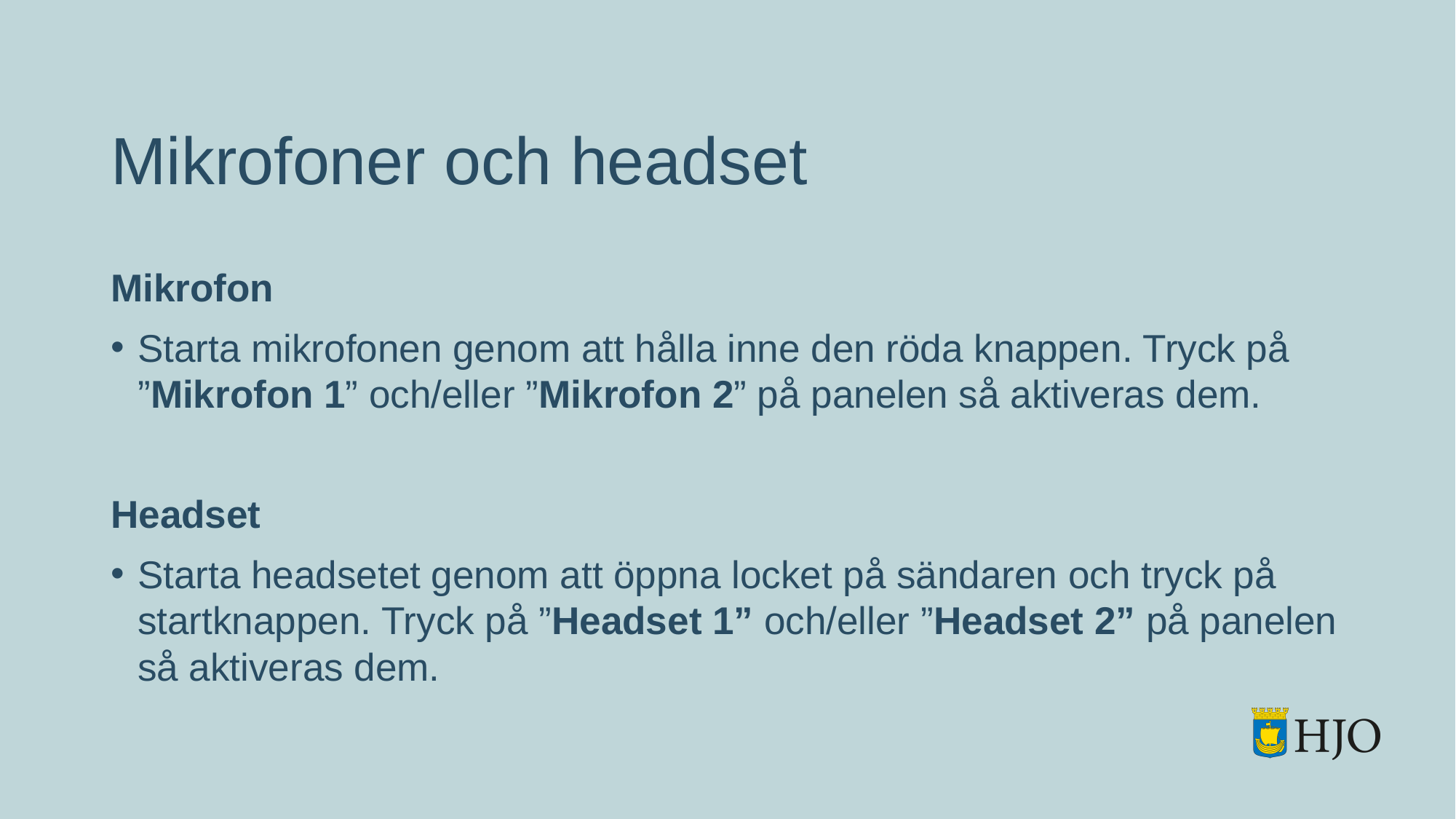

# Mikrofoner och headset
Mikrofon
Starta mikrofonen genom att hålla inne den röda knappen. Tryck på ”Mikrofon 1” och/eller ”Mikrofon 2” på panelen så aktiveras dem.

Headset
Starta headsetet genom att öppna locket på sändaren och tryck på startknappen. Tryck på ”Headset 1” och/eller ”Headset 2” på panelen så aktiveras dem.